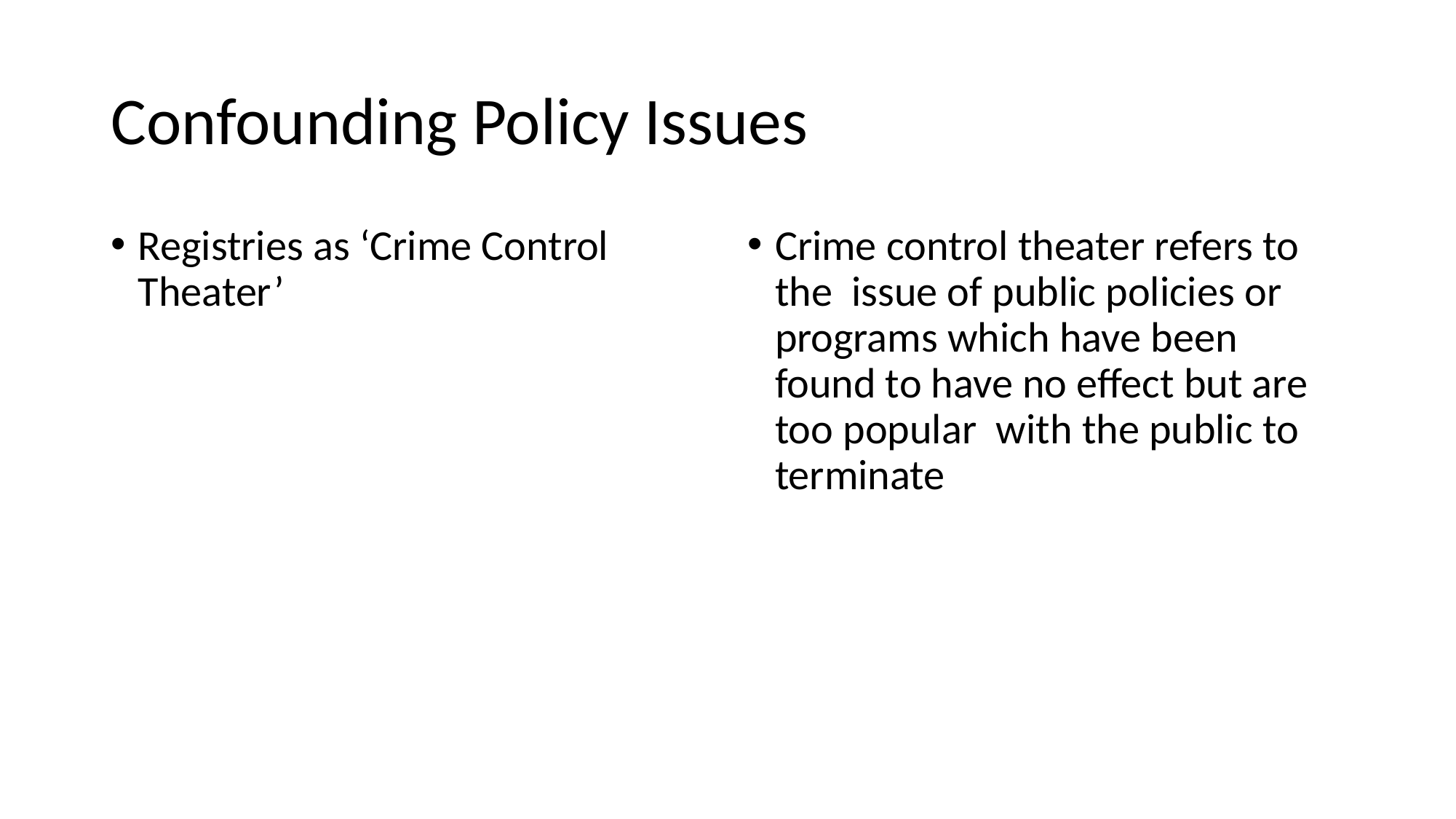

# Confounding Policy Issues
Registries as ‘Crime Control Theater’
Crime control theater refers to the  issue of public policies or programs which have been found to have no effect but are too popular  with the public to terminate